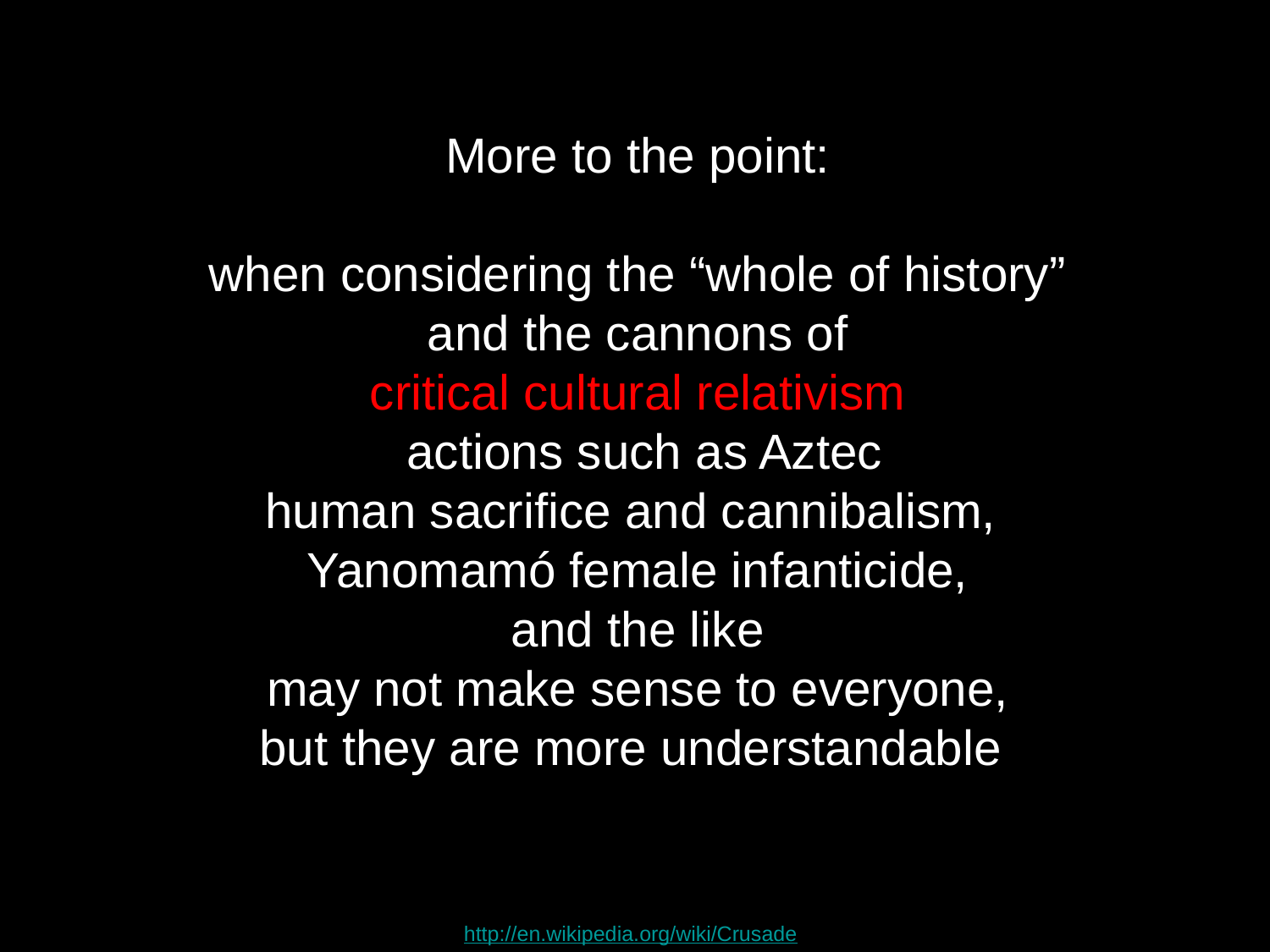

More to the point:

when considering the “whole of history”
and the cannons of
critical cultural relativism
 actions such as Aztec
human sacrifice and cannibalism,
Yanomamó female infanticide,
and the like
may not make sense to everyone,
but they are more understandable
http://en.wikipedia.org/wiki/Crusade